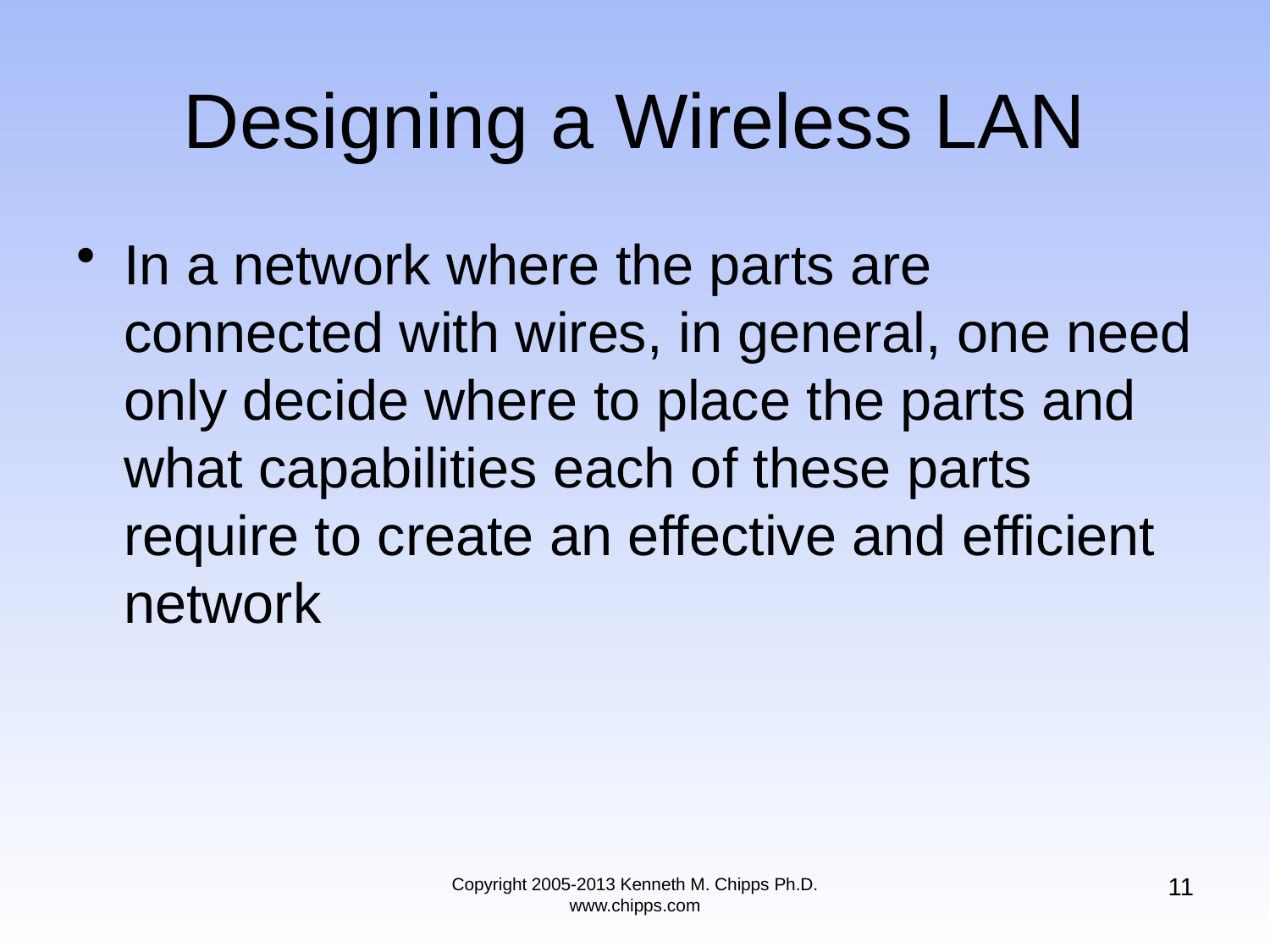

# Designing a Wireless LAN
In a network where the parts are connected with wires, in general, one need only decide where to place the parts and what capabilities each of these parts require to create an effective and efficient network
11
Copyright 2005-2013 Kenneth M. Chipps Ph.D. www.chipps.com